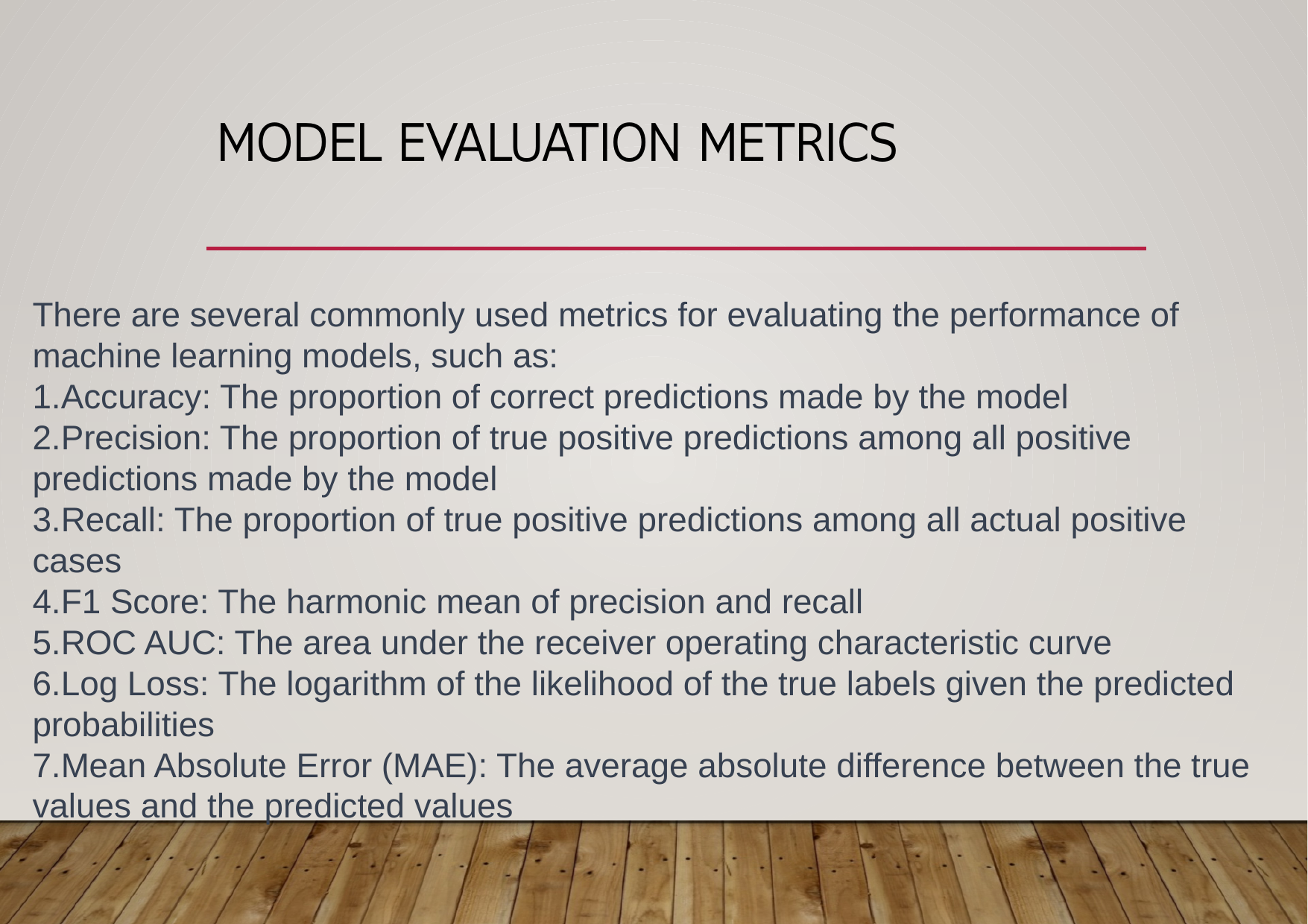

# Model Evaluation Metrics
There are several commonly used metrics for evaluating the performance of machine learning models, such as:
Accuracy: The proportion of correct predictions made by the model
Precision: The proportion of true positive predictions among all positive predictions made by the model
Recall: The proportion of true positive predictions among all actual positive cases
F1 Score: The harmonic mean of precision and recall
ROC AUC: The area under the receiver operating characteristic curve
Log Loss: The logarithm of the likelihood of the true labels given the predicted probabilities
Mean Absolute Error (MAE): The average absolute difference between the true values and the predicted values